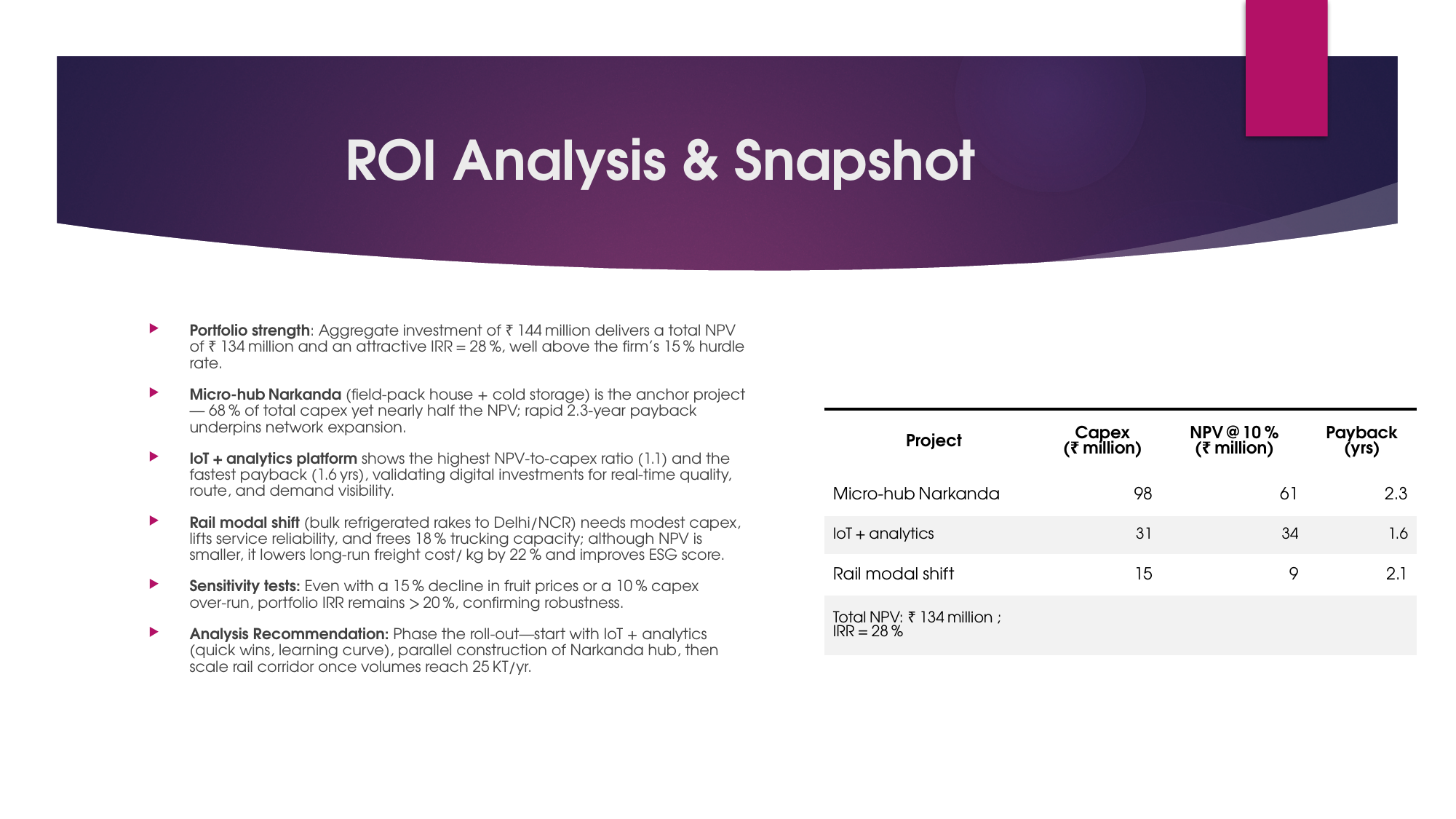

# ROI Analysis & Snapshot
Portfolio strength: Aggregate investment of ₹ 144 million delivers a total NPV of ₹ 134 million and an attractive IRR = 28 %, well above the firm’s 15 % hurdle rate.
Micro‑hub Narkanda (field‑pack house + cold storage) is the anchor project— 68 % of total capex yet nearly half the NPV; rapid 2.3‑year payback underpins network expansion.
IoT + analytics platform shows the highest NPV‑to‑capex ratio (1.1) and the fastest payback (1.6 yrs), validating digital investments for real‑time quality, route, and demand visibility.
Rail modal shift (bulk refrigerated rakes to Delhi/NCR) needs modest capex, lifts service reliability, and frees 18 % trucking capacity; although NPV is smaller, it lowers long‑run freight cost/ kg by 22 % and improves ESG score.
Sensitivity tests: Even with a 15 % decline in fruit prices or a 10 % capex over‑run, portfolio IRR remains > 20 %, confirming robustness.
Analysis Recommendation: Phase the roll‑out—start with IoT + analytics (quick wins, learning curve), parallel construction of Narkanda hub, then scale rail corridor once volumes reach 25 KT/yr.

| Project | Capex (₹ million) | NPV @ 10 % (₹ million) | Payback (yrs) |
| --- | --- | --- | --- |
| Micro‑hub Narkanda | 98 | 61 | 2.3 |
| IoT + analytics | 31 | 34 | 1.6 |
| Rail modal shift | 15 | 9 | 2.1 |
| Total NPV: ₹ 134 million ; IRR = 28 % |  |  |  |